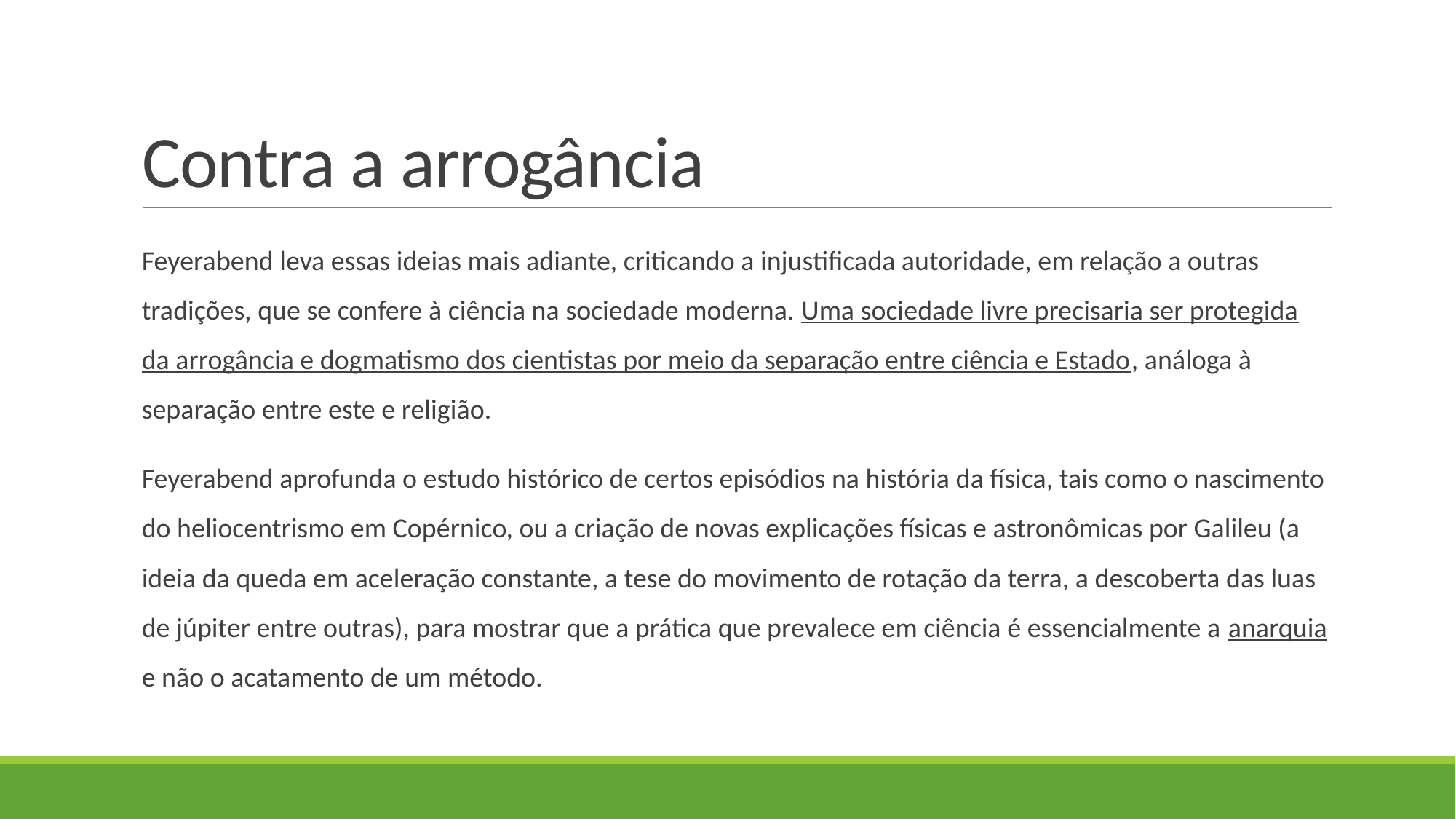

# Contra a arrogância
Feyerabend leva essas ideias mais adiante, criticando a injustificada autoridade, em relação a outras tradições, que se confere à ciência na sociedade moderna. Uma sociedade livre precisaria ser protegida da arrogância e dogmatismo dos cientistas por meio da separação entre ciência e Estado, análoga à separação entre este e religião.
Feyerabend aprofunda o estudo histórico de certos episódios na história da física, tais como o nascimento do heliocentrismo em Copérnico, ou a criação de novas explicações físicas e astronômicas por Galileu (a ideia da queda em aceleração constante, a tese do movimento de rotação da terra, a descoberta das luas de júpiter entre outras), para mostrar que a prática que prevalece em ciência é essencialmente a anarquia e não o acatamento de um método.